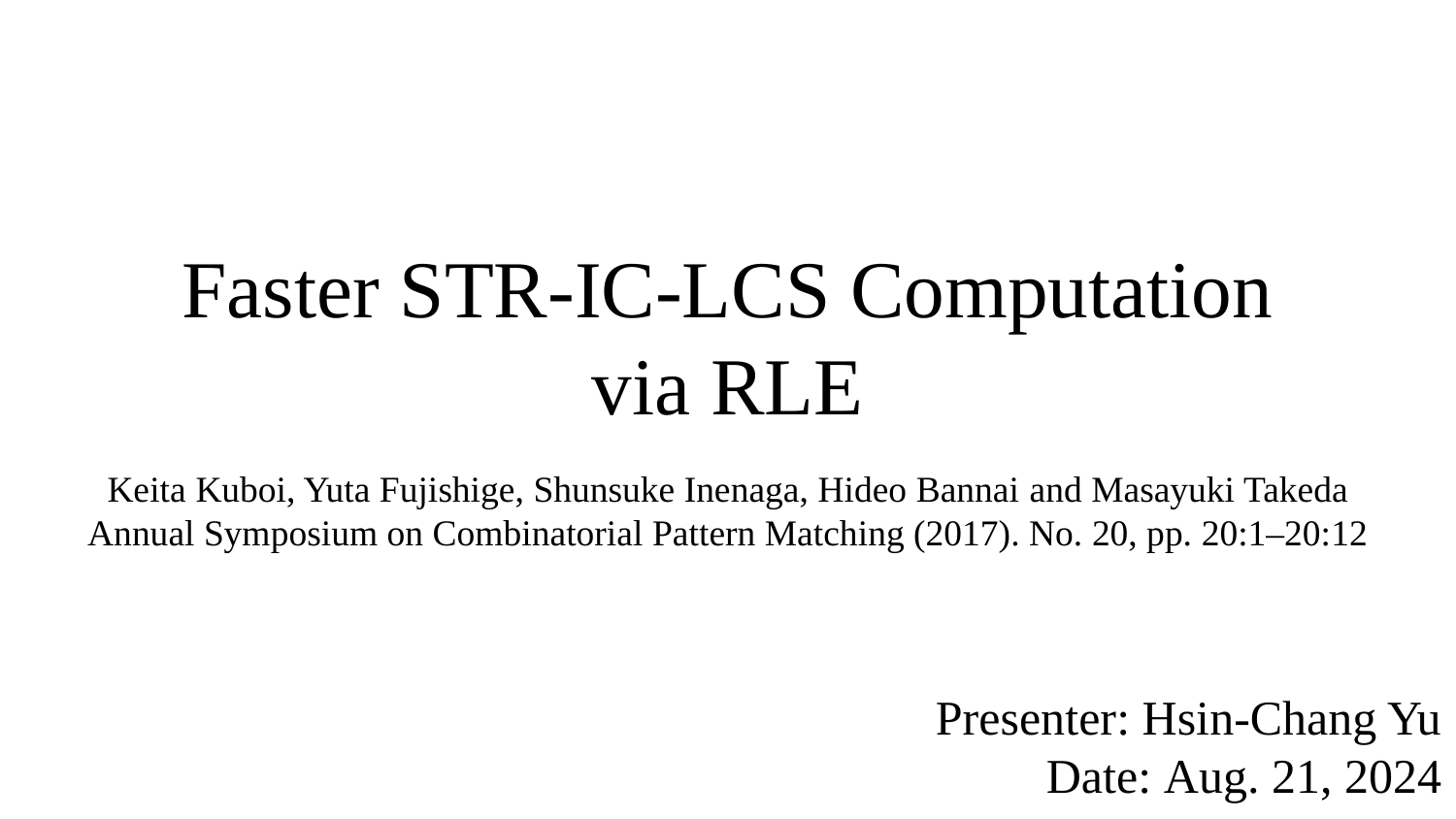

# Faster STR-IC-LCS Computation via RLE
Keita Kuboi, Yuta Fujishige, Shunsuke Inenaga, Hideo Bannai and Masayuki Takeda
Annual Symposium on Combinatorial Pattern Matching (2017). No. 20, pp. 20:1–20:12
Presenter: Hsin-Chang Yu
Date: Aug. 21, 2024